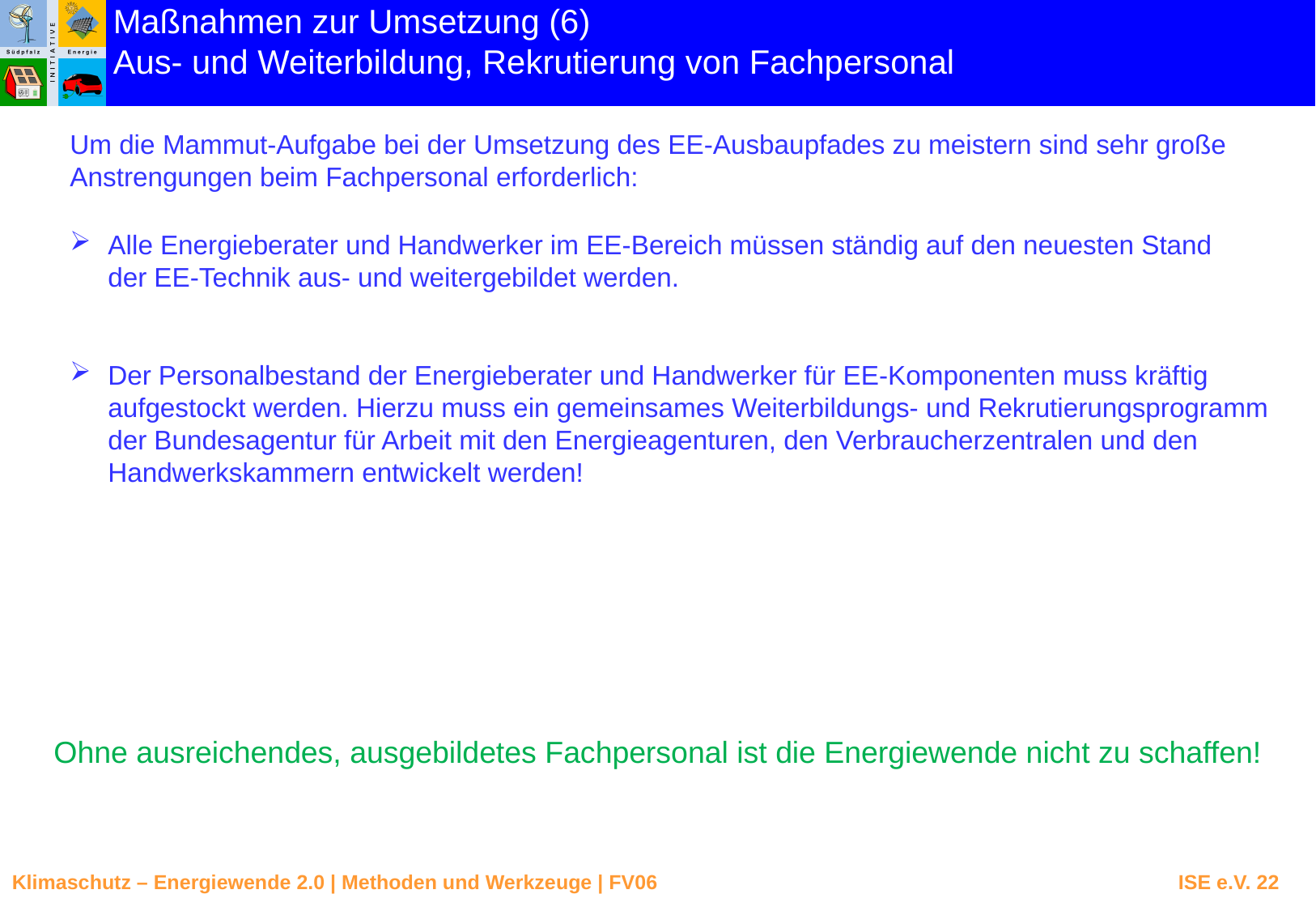

Maßnahmen zur Umsetzung (6)
Aus- und Weiterbildung, Rekrutierung von Fachpersonal
Um die Mammut-Aufgabe bei der Umsetzung des EE-Ausbaupfades zu meistern sind sehr große Anstrengungen beim Fachpersonal erforderlich:
Alle Energieberater und Handwerker im EE-Bereich müssen ständig auf den neuesten Stand
der EE-Technik aus- und weitergebildet werden.
Der Personalbestand der Energieberater und Handwerker für EE-Komponenten muss kräftig
aufgestockt werden. Hierzu muss ein gemeinsames Weiterbildungs- und Rekrutierungsprogramm der Bundesagentur für Arbeit mit den Energieagenturen, den Verbraucherzentralen und den Handwerkskammern entwickelt werden!
Ohne ausreichendes, ausgebildetes Fachpersonal ist die Energiewende nicht zu schaffen!